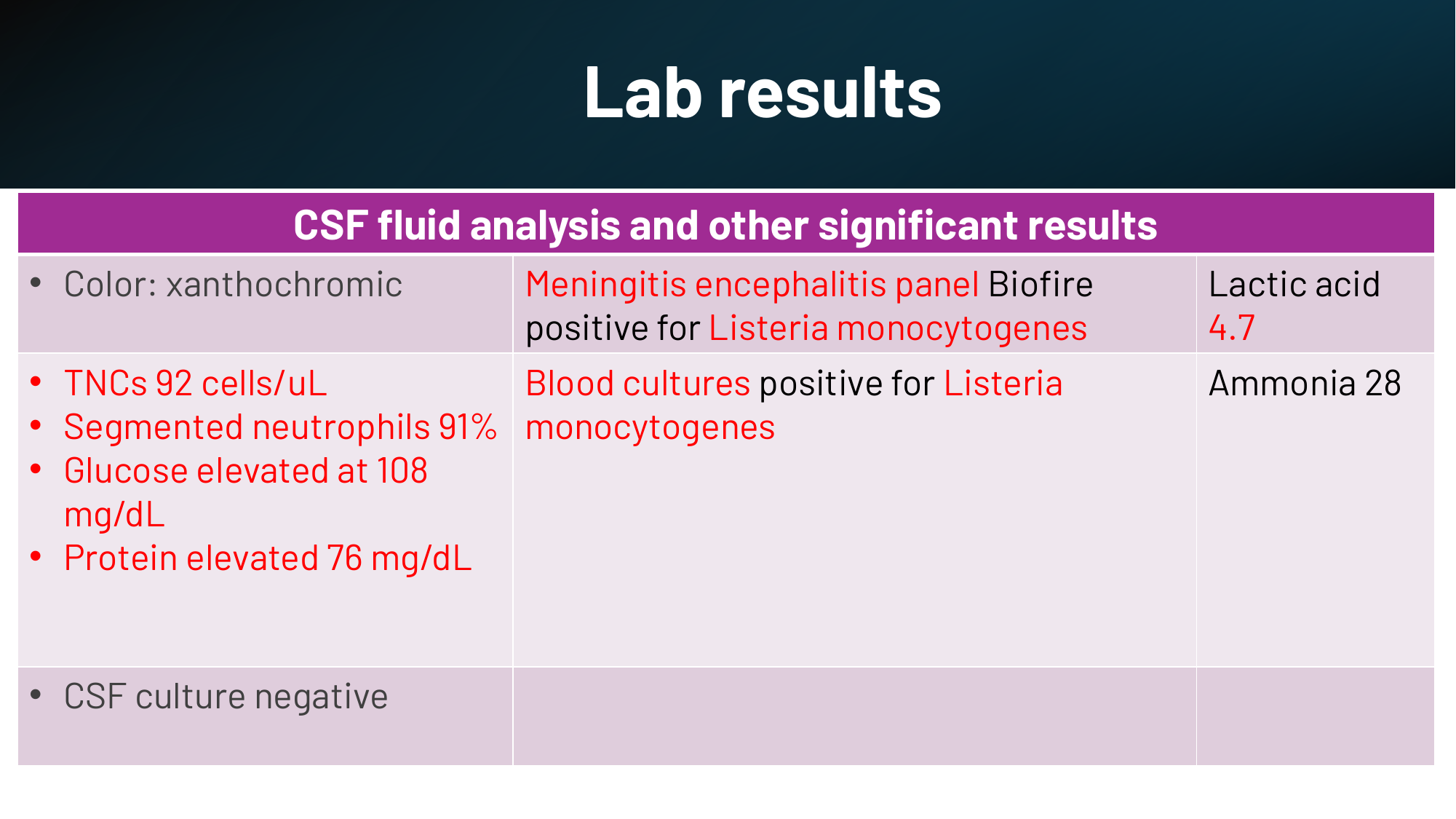

# Lab results
| CSF fluid analysis and other significant results |  |  |
| --- | --- | --- |
| Color: xanthochromic | Meningitis encephalitis panel Biofire positive for Listeria monocytogenes | Lactic acid 4.7 |
| TNCs 92 cells/uL Segmented neutrophils 91% Glucose elevated at 108 mg/dL Protein elevated 76 mg/dL | Blood cultures positive for Listeria monocytogenes | Ammonia 28 |
| CSF culture negative |  |  |